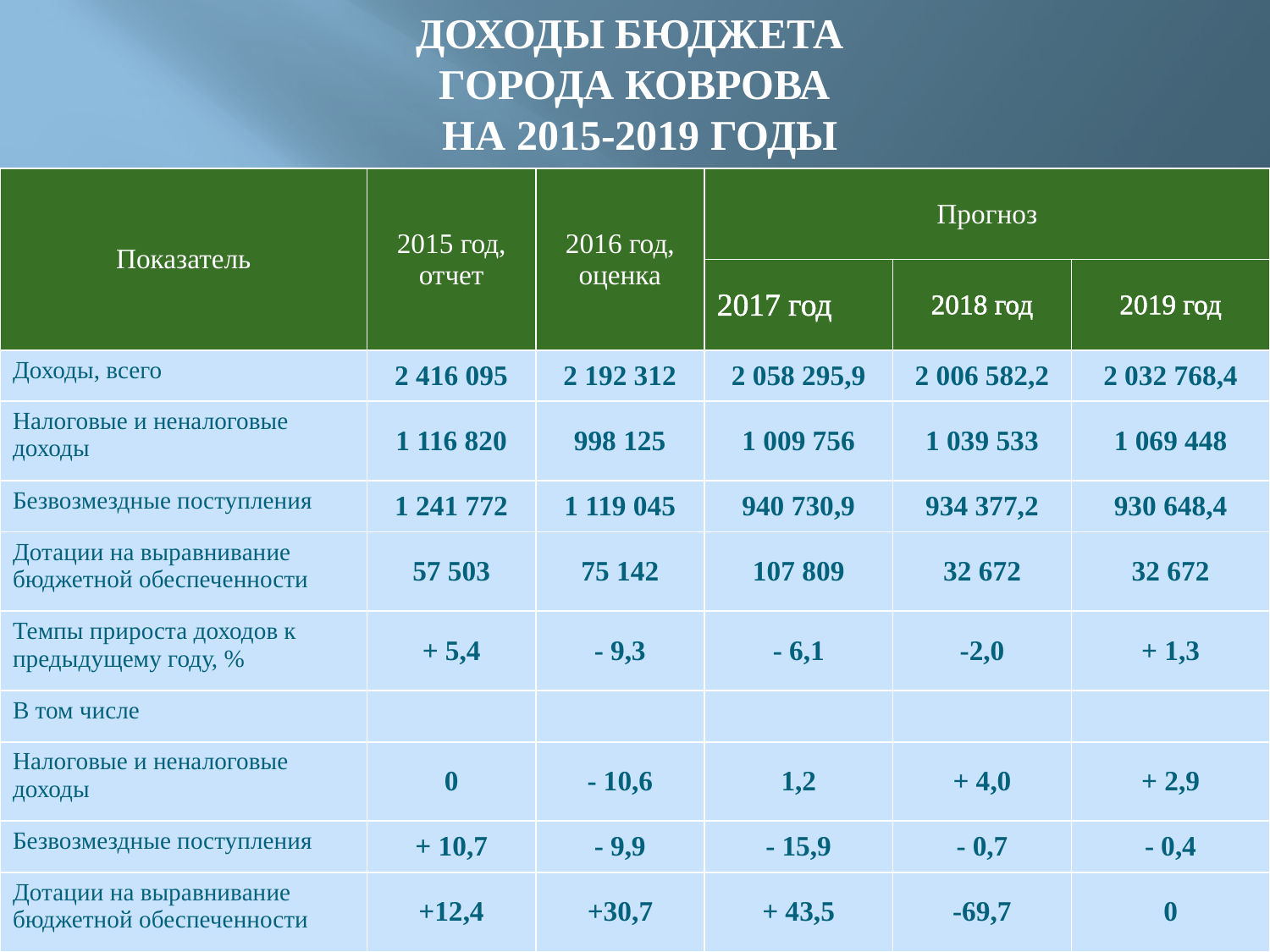

ДОХОДЫ БЮДЖЕТА
ГОРОДА КОВРОВА
 НА 2015-2019 ГОДЫ

| Показатель | 2015 год, отчет | 2016 год, оценка | Прогноз |  |  |
| --- | --- | --- | --- | --- | --- |
|  |  |  | 2017 год | 2018 год | 2019 год |
| Доходы, всего | 2 416 095 | 2 192 312 | 2 058 295,9 | 2 006 582,2 | 2 032 768,4 |
| Налоговые и неналоговые доходы | 1 116 820 | 998 125 | 1 009 756 | 1 039 533 | 1 069 448 |
| Безвозмездные поступления | 1 241 772 | 1 119 045 | 940 730,9 | 934 377,2 | 930 648,4 |
| Дотации на выравнивание бюджетной обеспеченности | 57 503 | 75 142 | 107 809 | 32 672 | 32 672 |
| Темпы прироста доходов к предыдущему году, % | + 5,4 | - 9,3 | - 6,1 | -2,0 | + 1,3 |
| В том числе |  |  |  |  |  |
| Налоговые и неналоговые доходы | 0 | - 10,6 | 1,2 | + 4,0 | + 2,9 |
| Безвозмездные поступления | + 10,7 | - 9,9 | - 15,9 | - 0,7 | - 0,4 |
| Дотации на выравнивание бюджетной обеспеченности | +12,4 | +30,7 | + 43,5 | -69,7 | 0 |
тыс. руб.